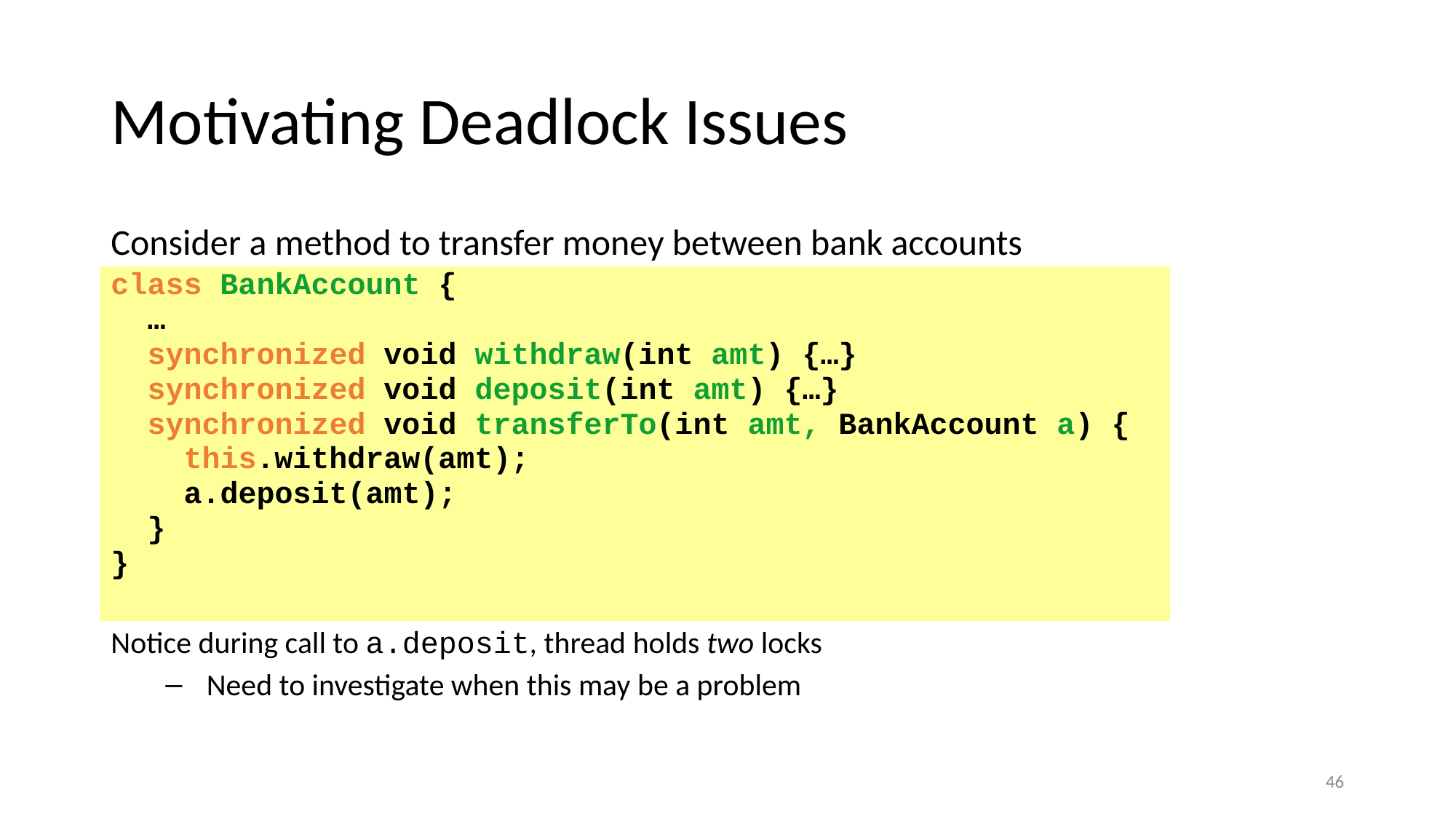

# Motivating Deadlock Issues
Consider a method to transfer money between bank accounts
class BankAccount {
  …
  synchronized void withdraw(int amt) {…}
  synchronized void deposit(int amt) {…}
  synchronized void transferTo(int amt, BankAccount a) {
    this.withdraw(amt);
    a.deposit(amt);
  }
}
Notice during call to a.deposit, thread holds two locks
Need to investigate when this may be a problem
46